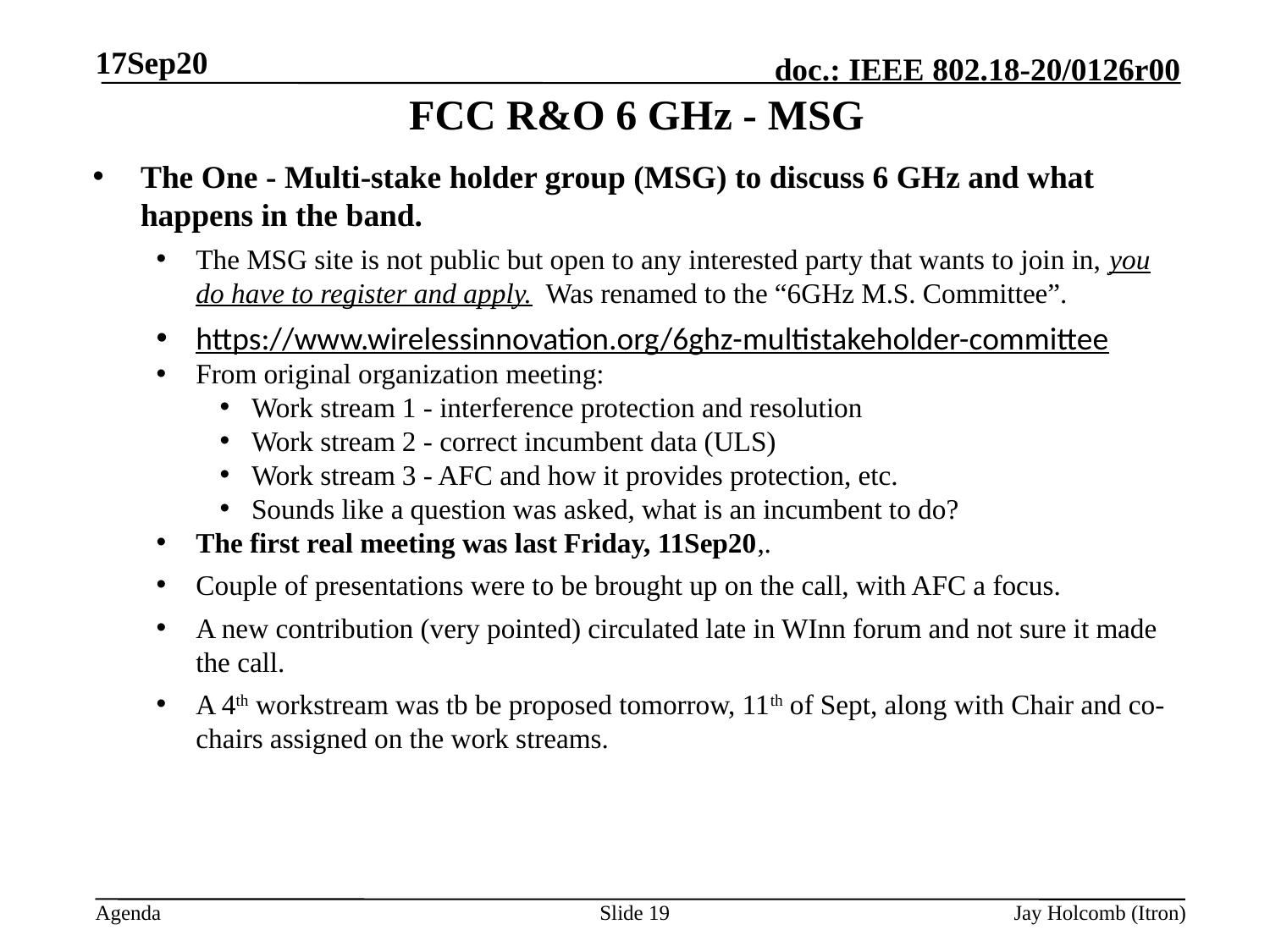

17Sep20
# FCC R&O 6 GHz - MSG

The One - Multi-stake holder group (MSG) to discuss 6 GHz and what happens in the band.
The MSG site is not public but open to any interested party that wants to join in, you do have to register and apply.  Was renamed to the “6GHz M.S. Committee”.
https://www.wirelessinnovation.org/6ghz-multistakeholder-committee
From original organization meeting:
Work stream 1 - interference protection and resolution
Work stream 2 - correct incumbent data (ULS)
Work stream 3 - AFC and how it provides protection, etc.
Sounds like a question was asked, what is an incumbent to do?
The first real meeting was last Friday, 11Sep20,.
Couple of presentations were to be brought up on the call, with AFC a focus.
A new contribution (very pointed) circulated late in WInn forum and not sure it made the call.
A 4th workstream was tb be proposed tomorrow, 11th of Sept, along with Chair and co-chairs assigned on the work streams.

Slide 19
Jay Holcomb (Itron)